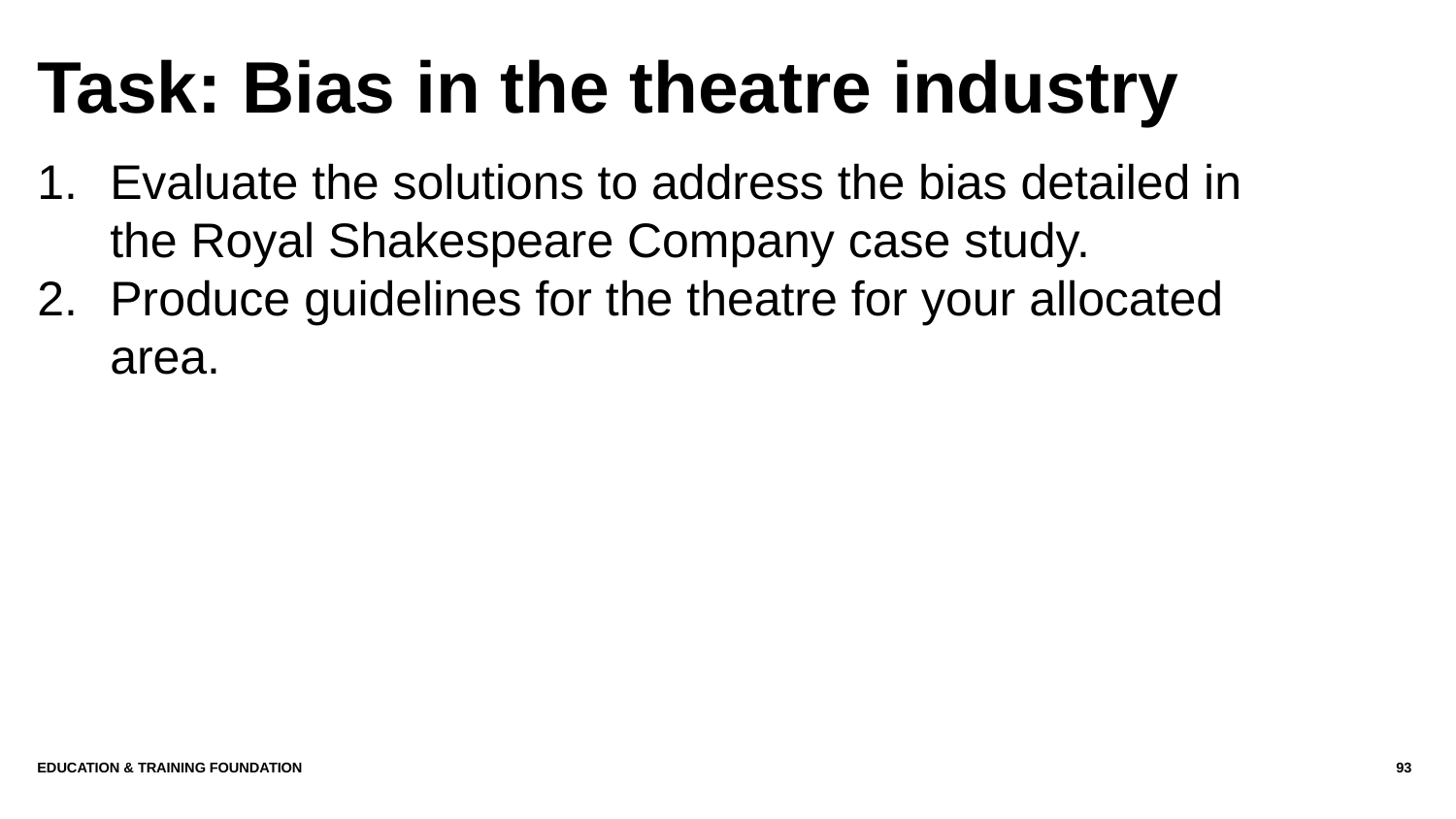

# Task: Bias in the theatre industry
Evaluate the solutions to address the bias detailed in the Royal Shakespeare Company case study.
Produce guidelines for the theatre for your allocated area.
Education & Training Foundation
93